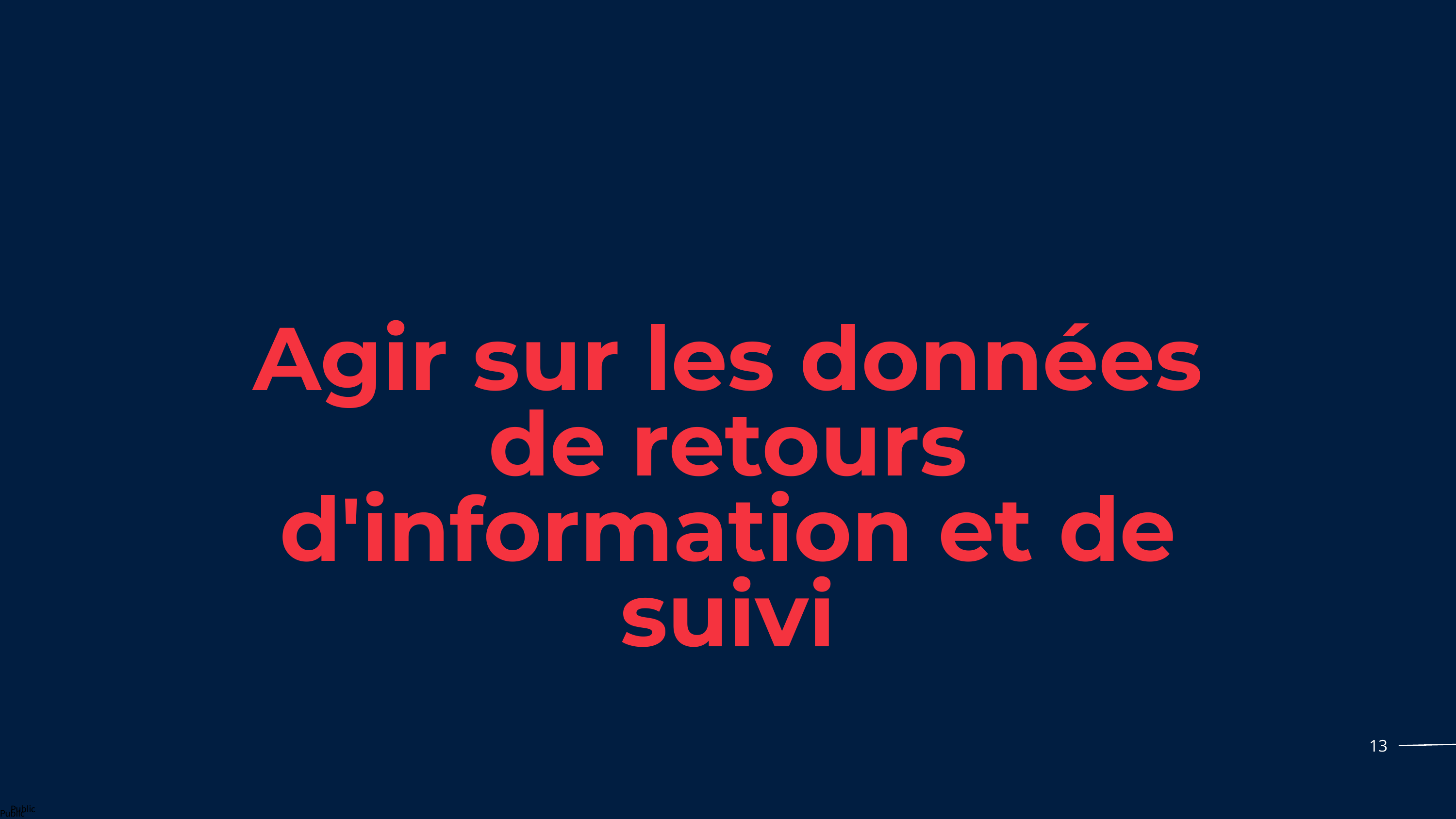

Agir sur les données de retours d'information et de suivi